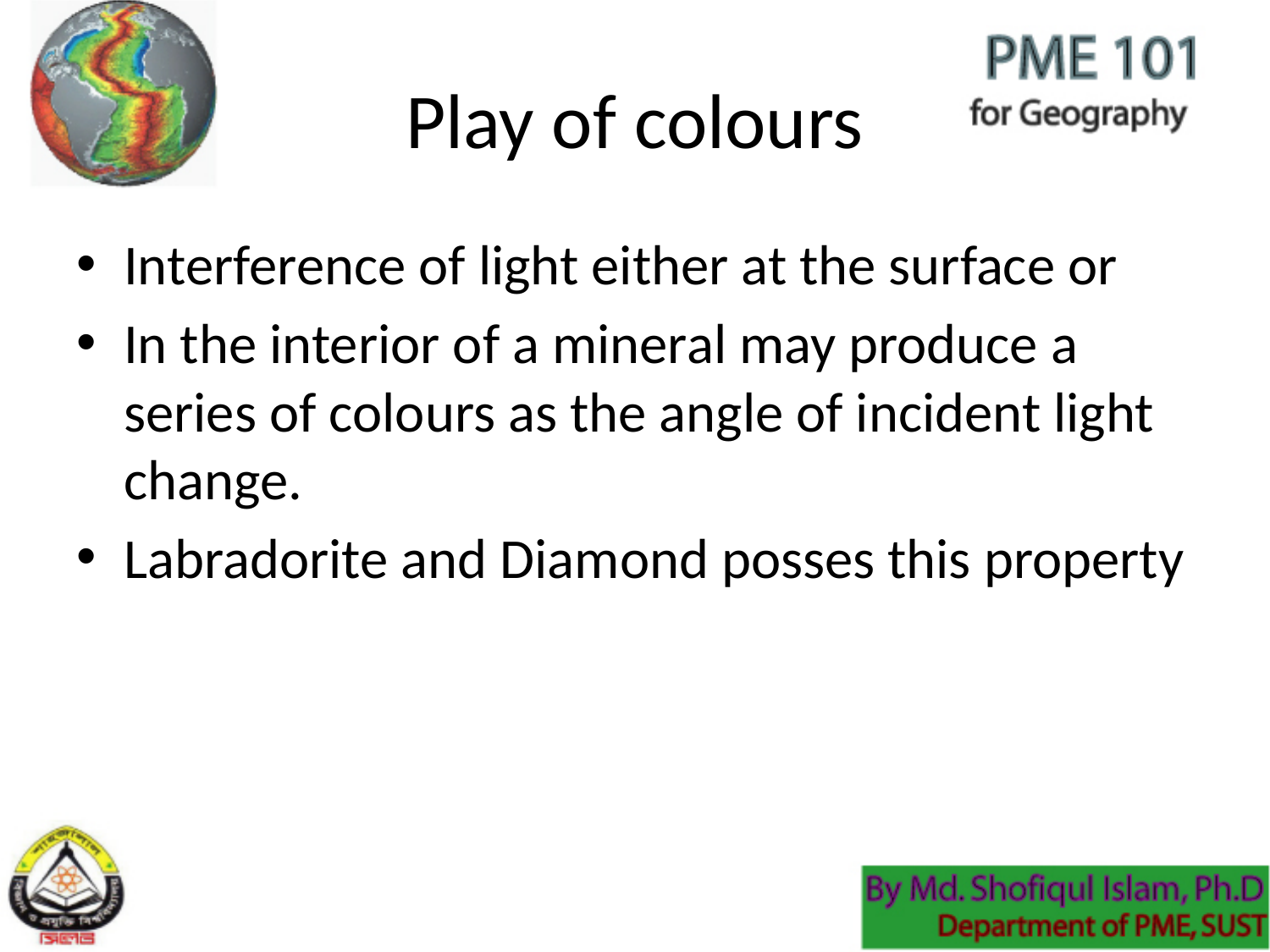

# Play of colours
Interference of light either at the surface or
In the interior of a mineral may produce a series of colours as the angle of incident light change.
Labradorite and Diamond posses this property